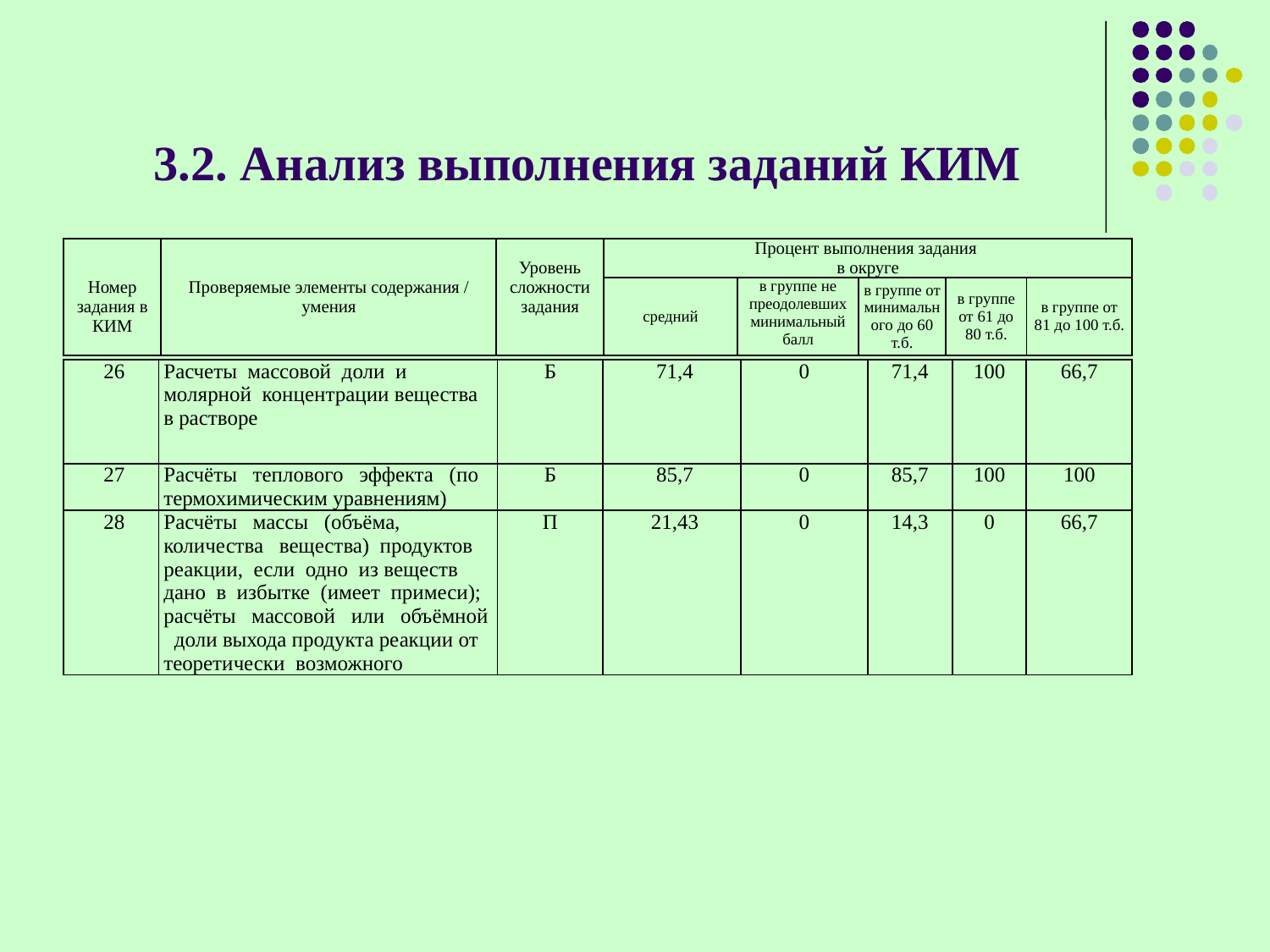

# 3.2. Анализ выполнения заданий КИМ
| Номер задания в КИМ | Проверяемые элементы содержания / умения | Уровень сложности задания | Процент выполнения задания в округе |  |  |  |  |
| --- | --- | --- | --- | --- | --- | --- | --- |
|  |  |  | средний | в группе не преодолевших минимальный балл | в группе от минимального до 60 т.б. | в группе от 61 до 80 т.б. | в группе от 81 до 100 т.б. |
| 26 | Расчеты массовой доли и молярной концентрации вещества в растворе | Б | 71,4 | 0 | 71,4 | 100 | 66,7 |
| --- | --- | --- | --- | --- | --- | --- | --- |
| 27 | Расчёты теплового эффекта (по термохимическим уравнениям) | Б | 85,7 | 0 | 85,7 | 100 | 100 |
| 28 | Расчёты массы (объёма, количества вещества) продуктов реакции, если одно из веществ дано в избытке (имеет примеси); расчёты массовой или объёмной доли выхода продукта реакции от теоретически возможного | П | 21,43 | 0 | 14,3 | 0 | 66,7 |